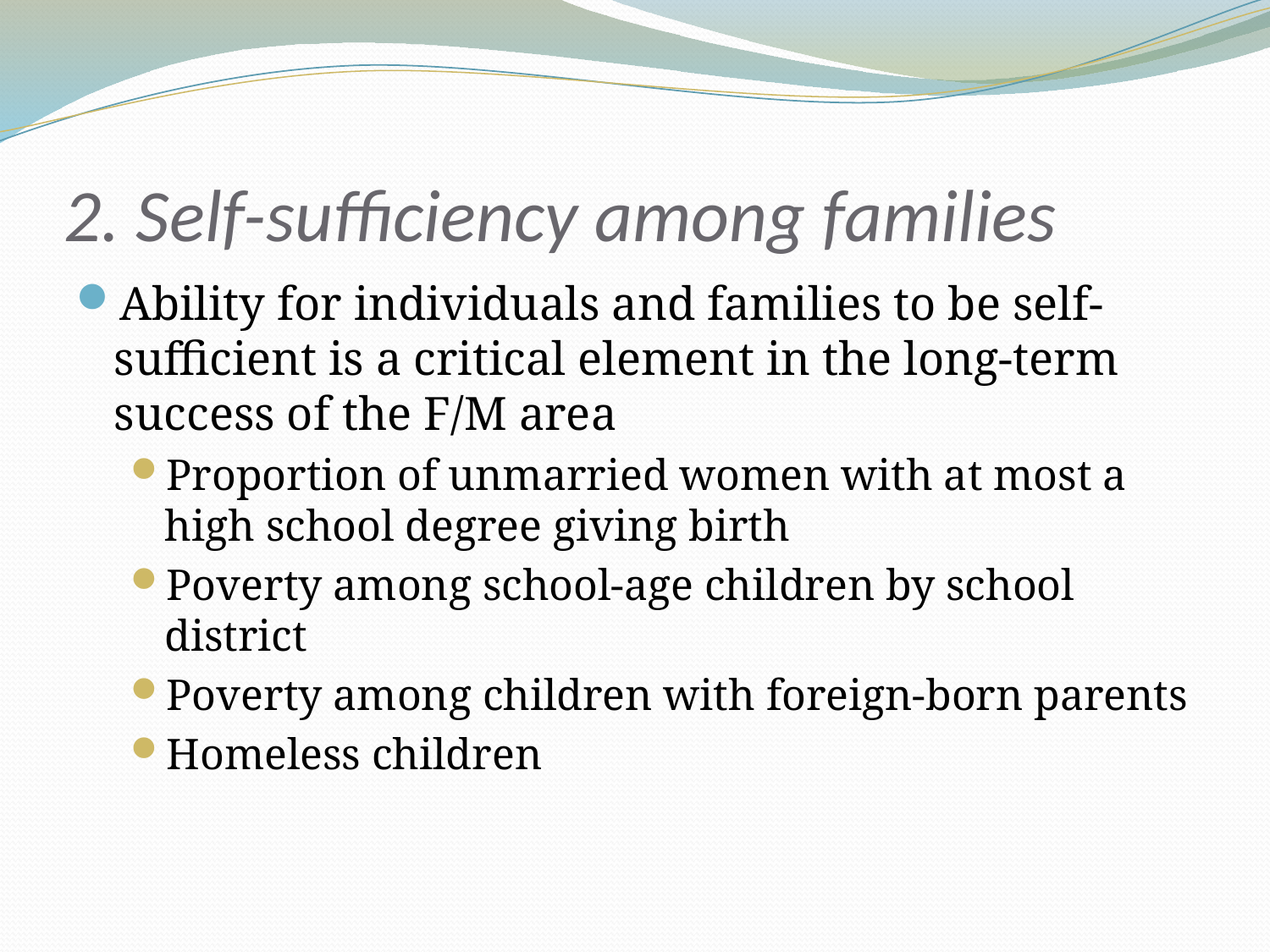

# 2. Self-sufficiency among families
Ability for individuals and families to be self-sufficient is a critical element in the long-term success of the F/M area
Proportion of unmarried women with at most a high school degree giving birth
Poverty among school-age children by school district
Poverty among children with foreign-born parents
Homeless children